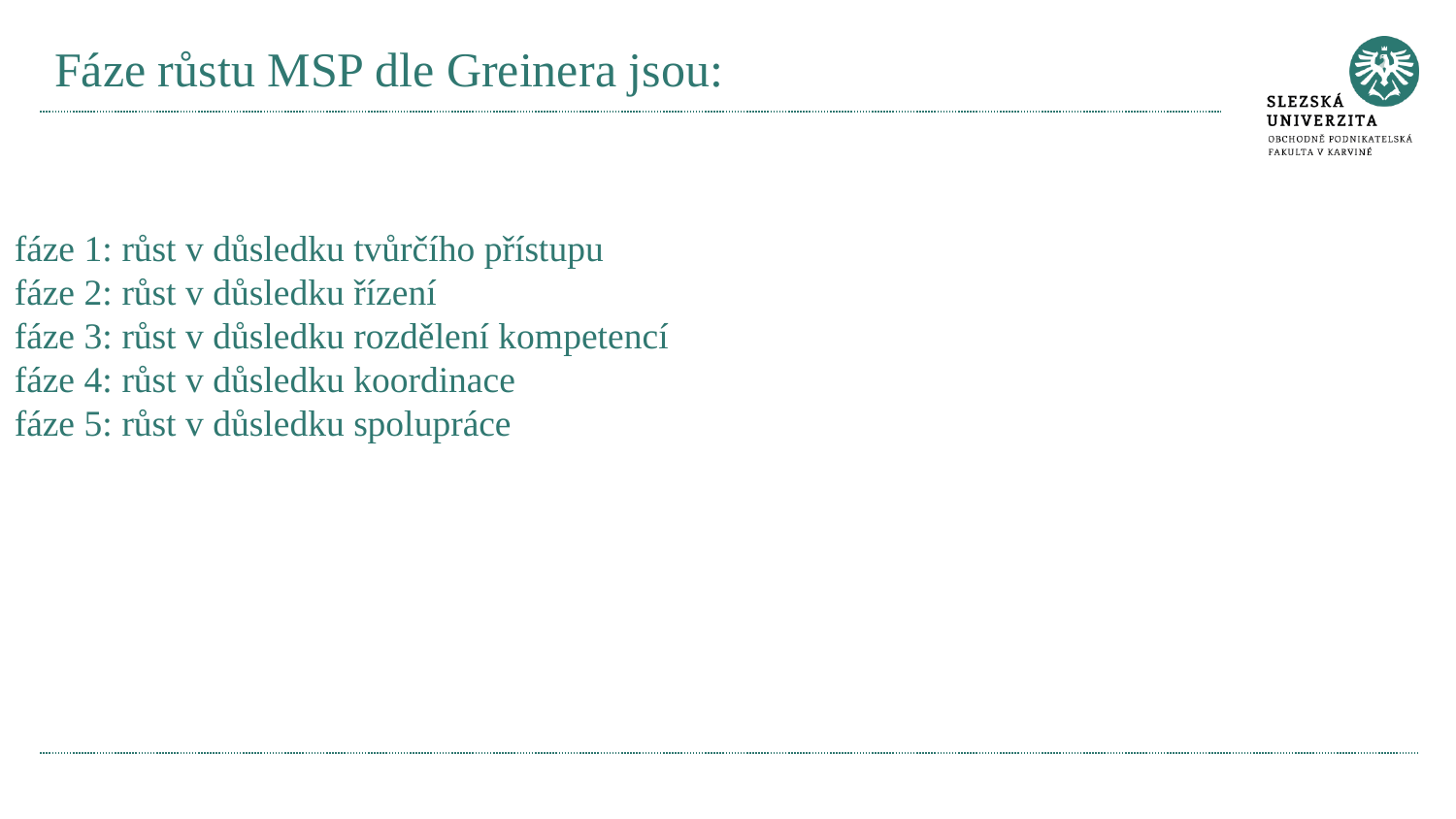

# Fáze růstu MSP dle Greinera jsou:
fáze 1: růst v důsledku tvůrčího přístupu
fáze 2: růst v důsledku řízení
fáze 3: růst v důsledku rozdělení kompetencí
fáze 4: růst v důsledku koordinace
fáze 5: růst v důsledku spolupráce